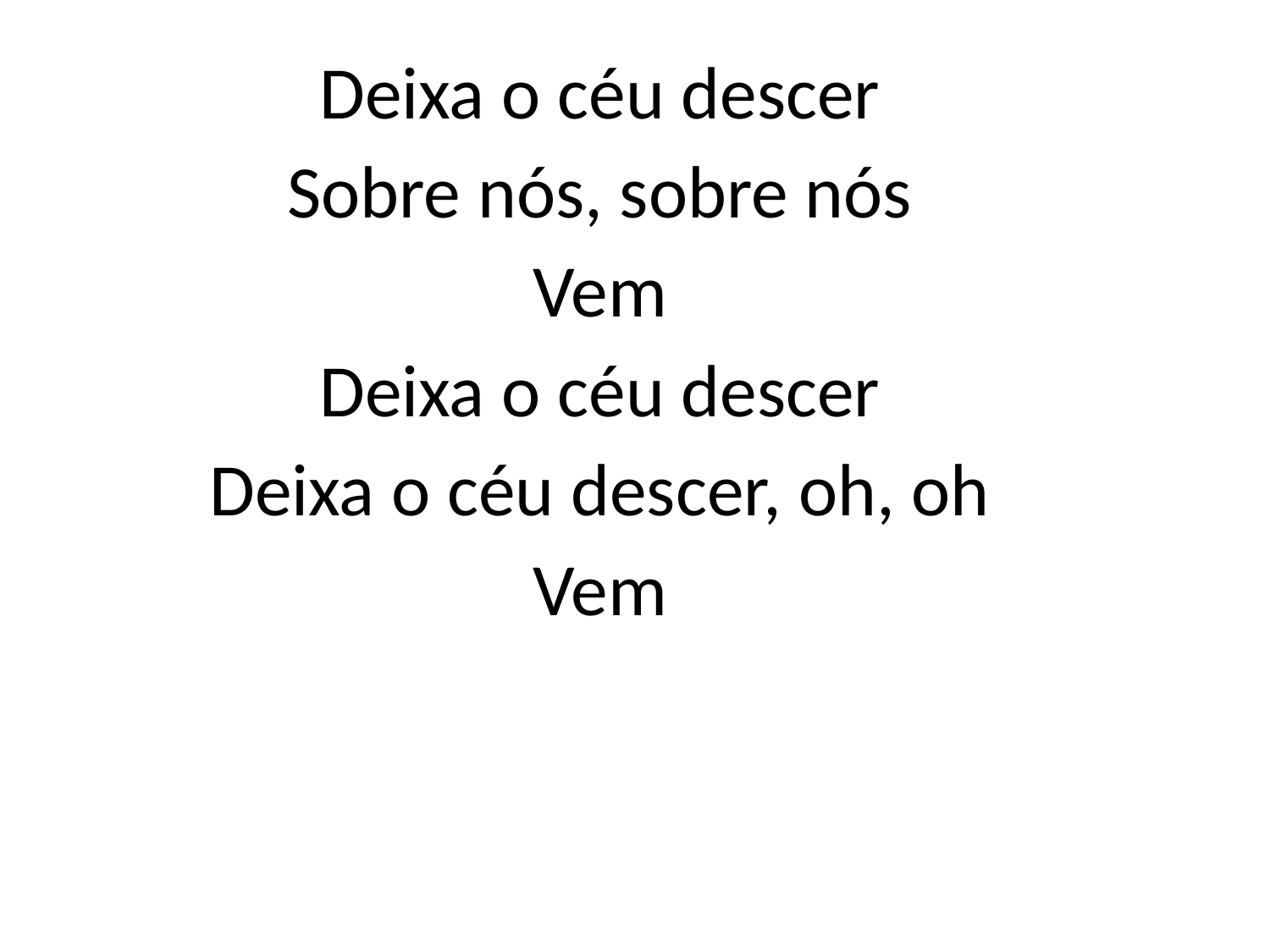

Deixa o céu descer

Sobre nós, sobre nós

Vem

Deixa o céu descer

Deixa o céu descer, oh, oh

Vem

#